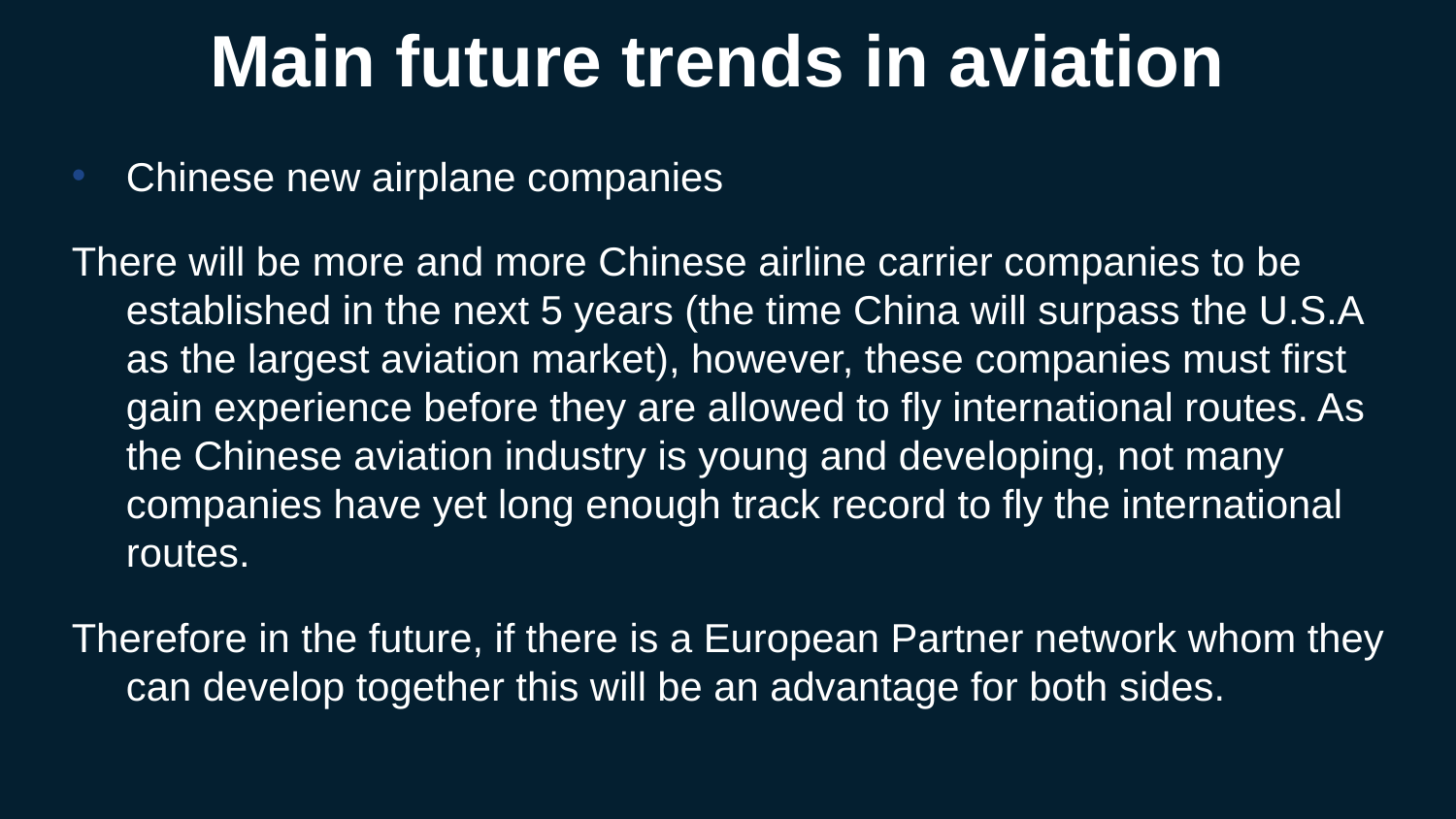

# Main future trends in aviation
Chinese new airplane companies
There will be more and more Chinese airline carrier companies to be established in the next 5 years (the time China will surpass the U.S.A as the largest aviation market), however, these companies must first gain experience before they are allowed to fly international routes. As the Chinese aviation industry is young and developing, not many companies have yet long enough track record to fly the international routes.
Therefore in the future, if there is a European Partner network whom they can develop together this will be an advantage for both sides.